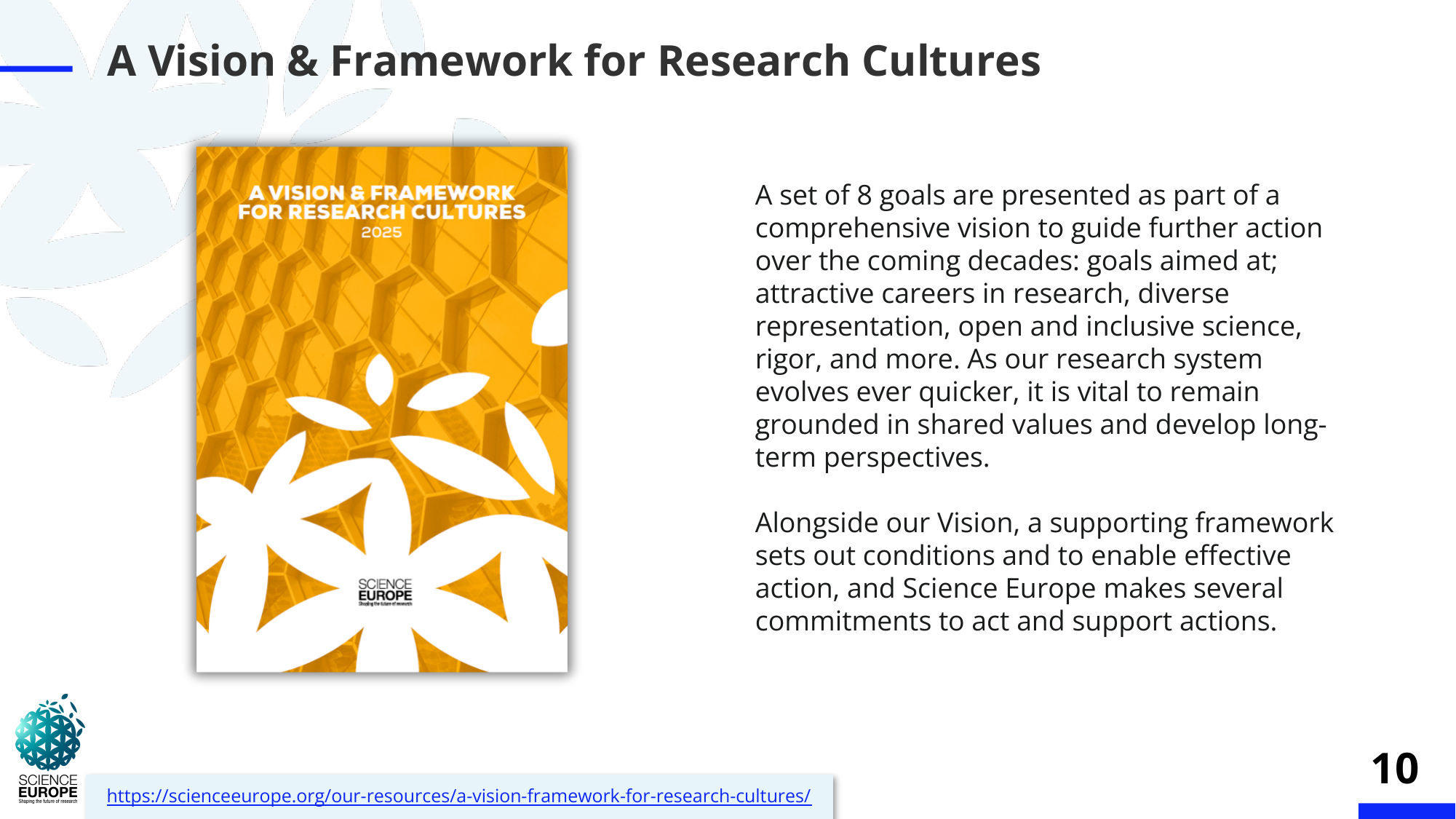

# A Vision & Framework for Research Cultures

A set of 8 goals are presented as part of a comprehensive vision to guide further action over the coming decades: goals aimed at; attractive careers in research, diverse representation, open and inclusive science, rigor, and more. As our research system evolves ever quicker, it is vital to remain grounded in shared values and develop long-term perspectives.

Alongside our Vision, a supporting framework sets out conditions and to enable effective action, and Science Europe makes several commitments to act and support actions.
10

https://scienceeurope.org/our-resources/a-vision-framework-for-research-cultures/